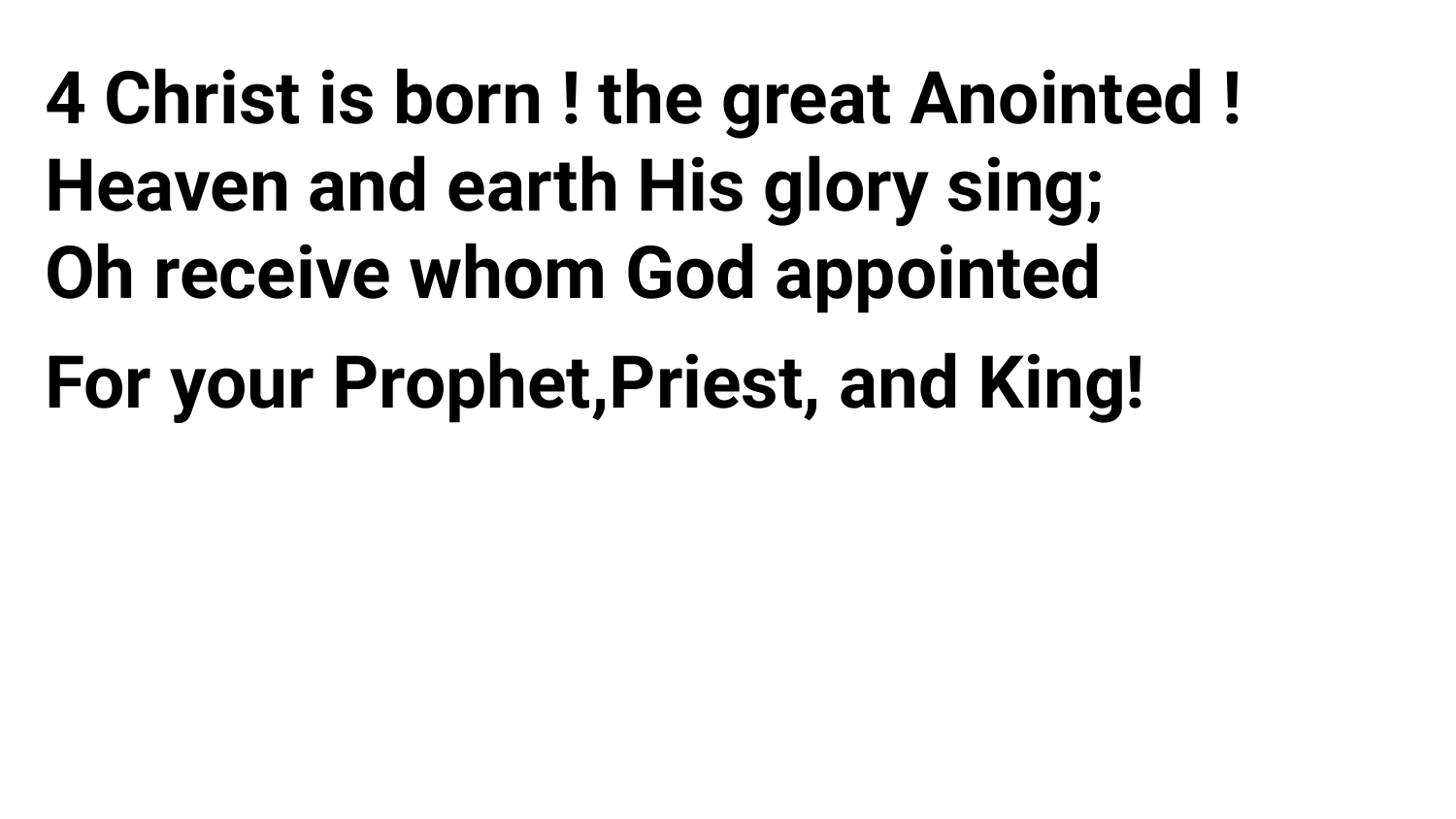

4 Christ is born ! the great Anointed !
Heaven and earth His glory sing;
Oh receive whom God appointed
For your Prophet,Priest, and King!